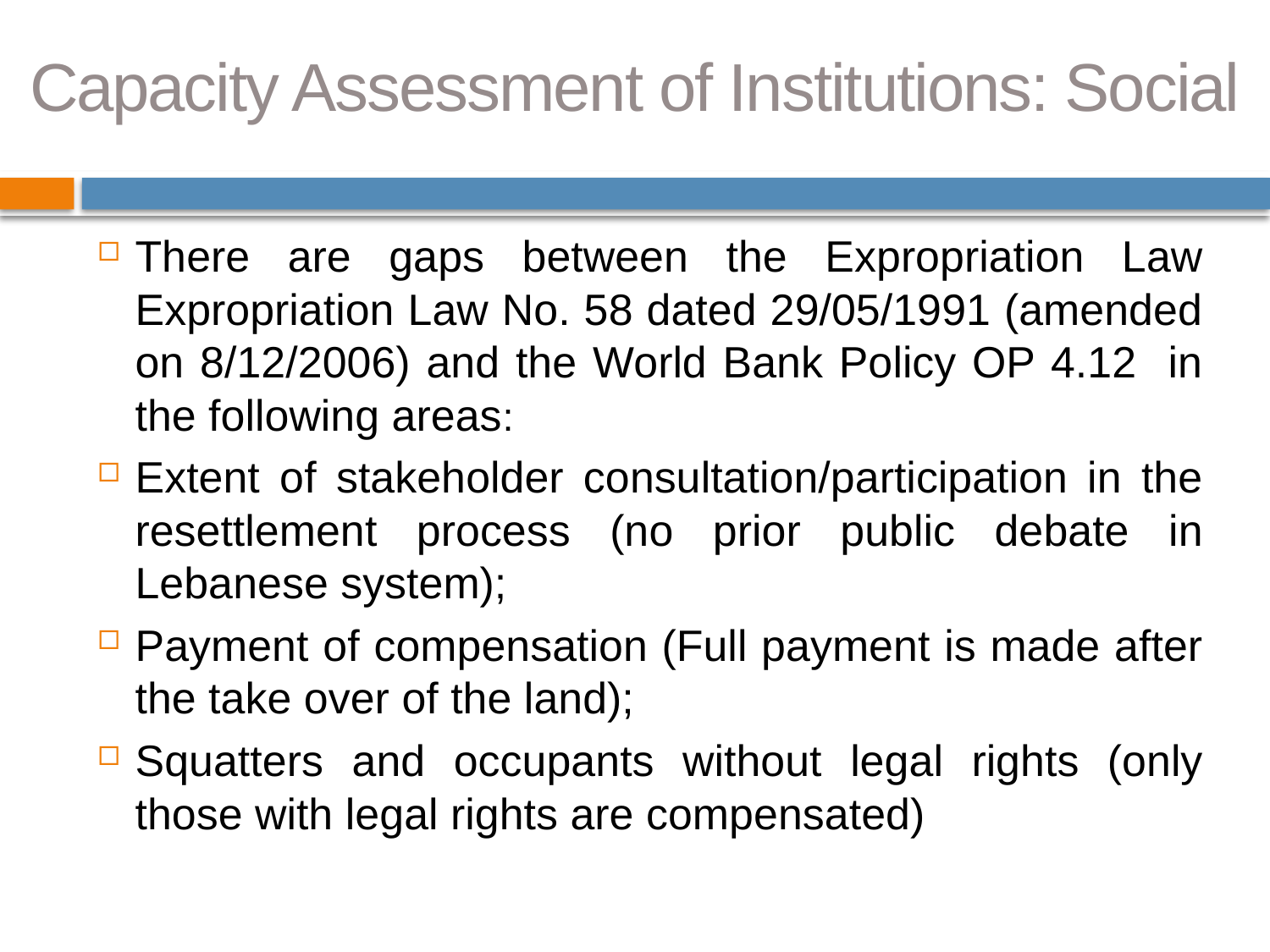

# Capacity Assessment of Institutions: Social
There are gaps between the Expropriation Law Expropriation Law No. 58 dated 29/05/1991 (amended on 8/12/2006) and the World Bank Policy OP 4.12  in the following areas:
Extent of stakeholder consultation/participation in the resettlement process (no prior public debate in Lebanese system);
Payment of compensation (Full payment is made after the take over of the land);
Squatters and occupants without legal rights (only those with legal rights are compensated)